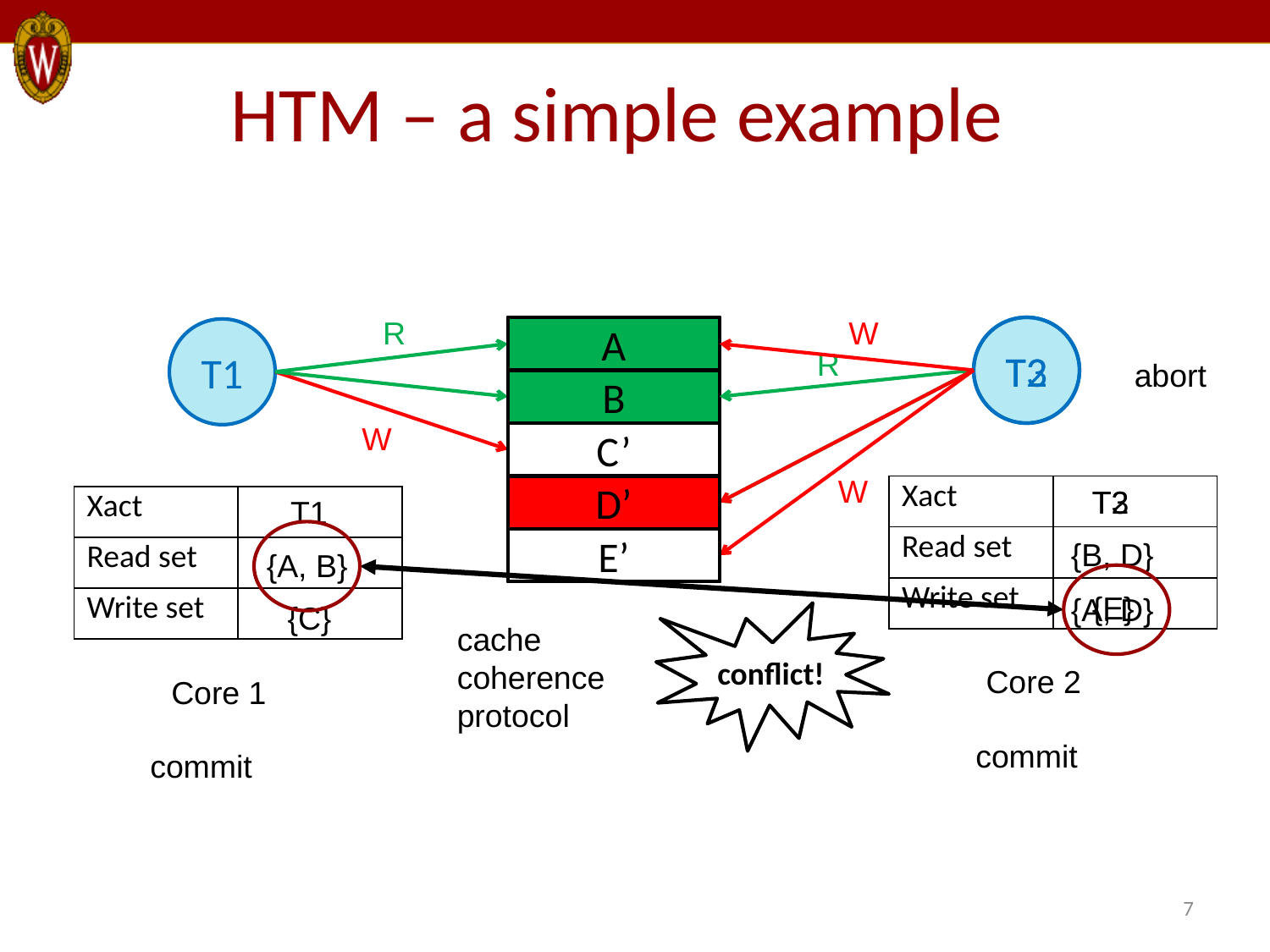

# HTM – a simple example
R
W
A
A
T2
T3
T1
R
abort
B
B
W
C
C’
C’
W
D
D
D’
| Xact |  |
| --- | --- |
| Read set |  |
| Write set |  |
T2
T3
| Xact |  |
| --- | --- |
| Read set |  |
| Write set |  |
T1

E
E’
E’
{B, D}
{A, B}

{E}
{A, D}
{C}
conflict!
cache coherence protocol
Core 2
Core 1
commit
commit
7